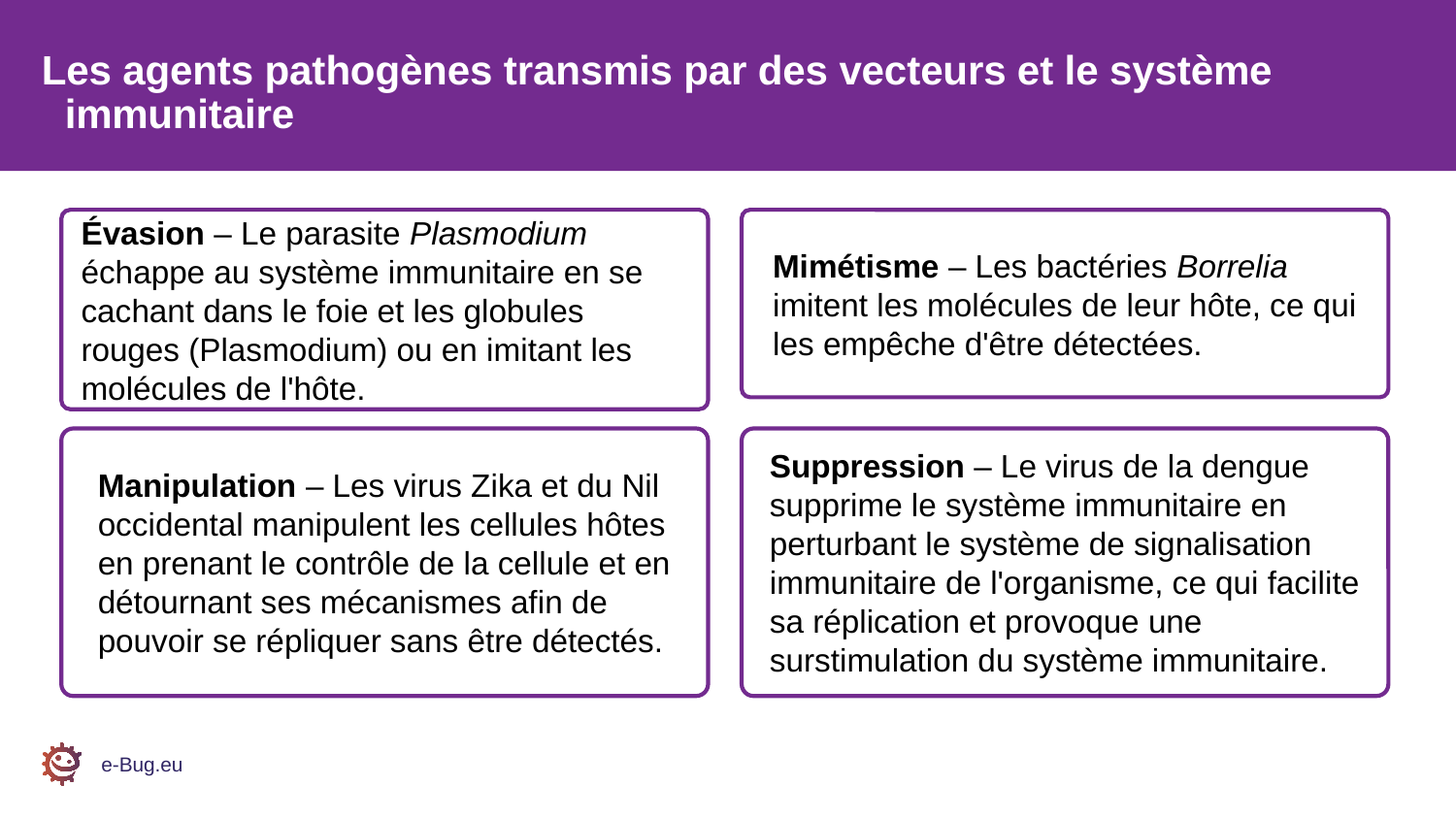

Les agents pathogènes transmis par des vecteurs et le système immunitaire
Évasion – Le parasite Plasmodium échappe au système immunitaire en se cachant dans le foie et les globules rouges (Plasmodium) ou en imitant les molécules de l'hôte.
Mimétisme – Les bactéries Borrelia imitent les molécules de leur hôte, ce qui les empêche d'être détectées.
Manipulation – Les virus Zika et du Nil occidental manipulent les cellules hôtes en prenant le contrôle de la cellule et en détournant ses mécanismes afin de pouvoir se répliquer sans être détectés.
Suppression – Le virus de la dengue supprime le système immunitaire en perturbant le système de signalisation immunitaire de l'organisme, ce qui facilite sa réplication et provoque une surstimulation du système immunitaire.